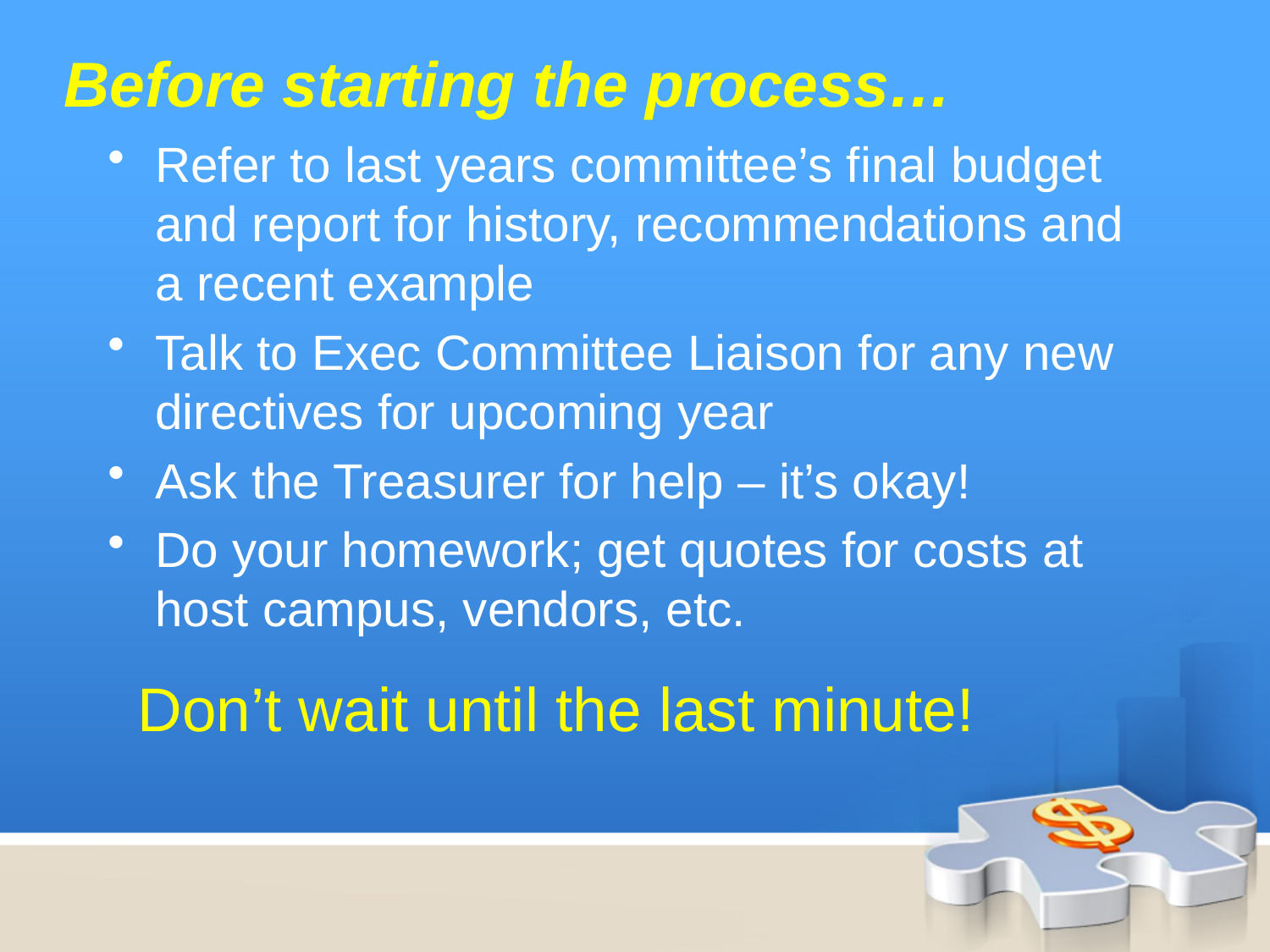

Before starting the process…
Refer to last years committee’s final budget and report for history, recommendations and a recent example
Talk to Exec Committee Liaison for any new directives for upcoming year
Ask the Treasurer for help – it’s okay!
Do your homework; get quotes for costs at host campus, vendors, etc.
# Don’t wait until the last minute!